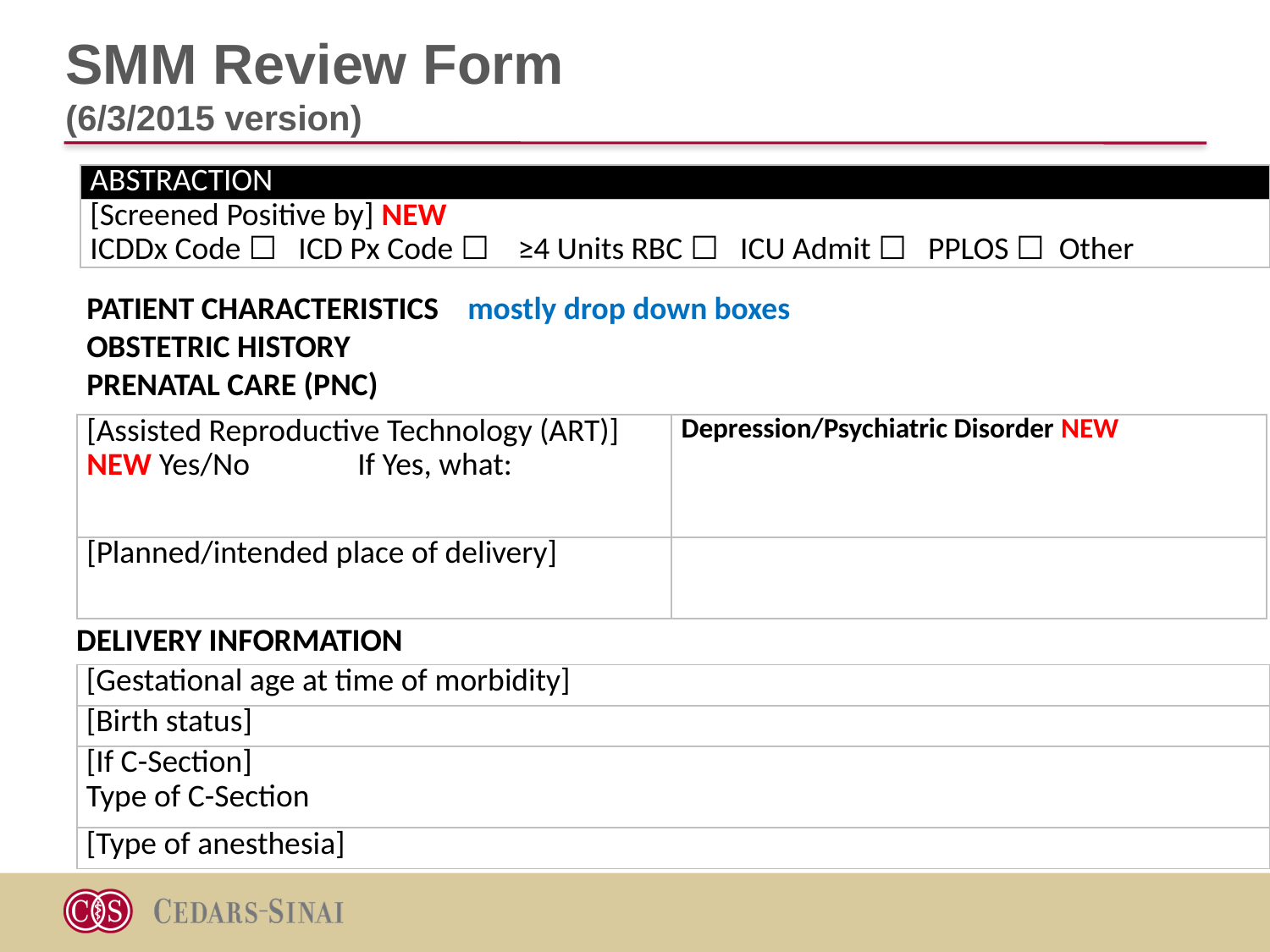

# SMM Review Form (6/3/2015 version)
| ABSTRACTION |
| --- |
| [Screened Positive by] NEW ICDDx Code ☐ ICD Px Code ☐ ≥4 Units RBC ☐ ICU Admit ☐ PPLOS ☐ Other |
PATIENT CHARACTERISTICS	mostly drop down boxes
OBSTETRIC HISTORY
PRENATAL CARE (PNC)

| [Assisted Reproductive Technology (ART)] NEW Yes/No If Yes, what: | Depression/Psychiatric Disorder NEW |
| --- | --- |
| [Planned/intended place of delivery] |  |
DELIVERY INFORMATION
| [Gestational age at time of morbidity] |
| --- |
| [Birth status] |
| [If C-Section] Type of C-Section |
| [Type of anesthesia] |